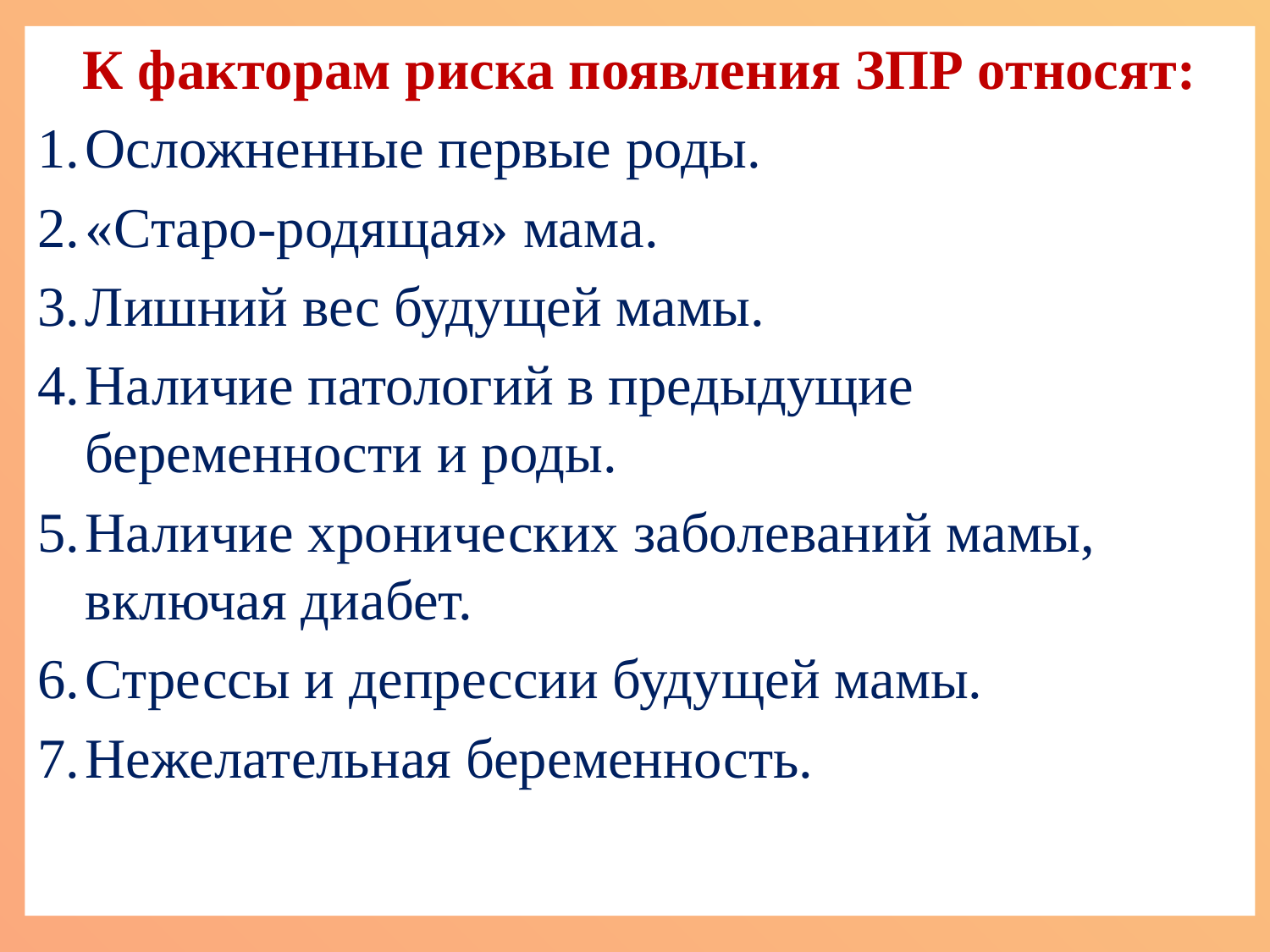

К факторам риска появления ЗПР относят:
Осложненные первые роды.
«Старо-родящая» мама.
Лишний вес будущей мамы.
Наличие патологий в предыдущие беременности и роды.
Наличие хронических заболеваний мамы, включая диабет.
Стрессы и депрессии будущей мамы.
Нежелательная беременность.

#